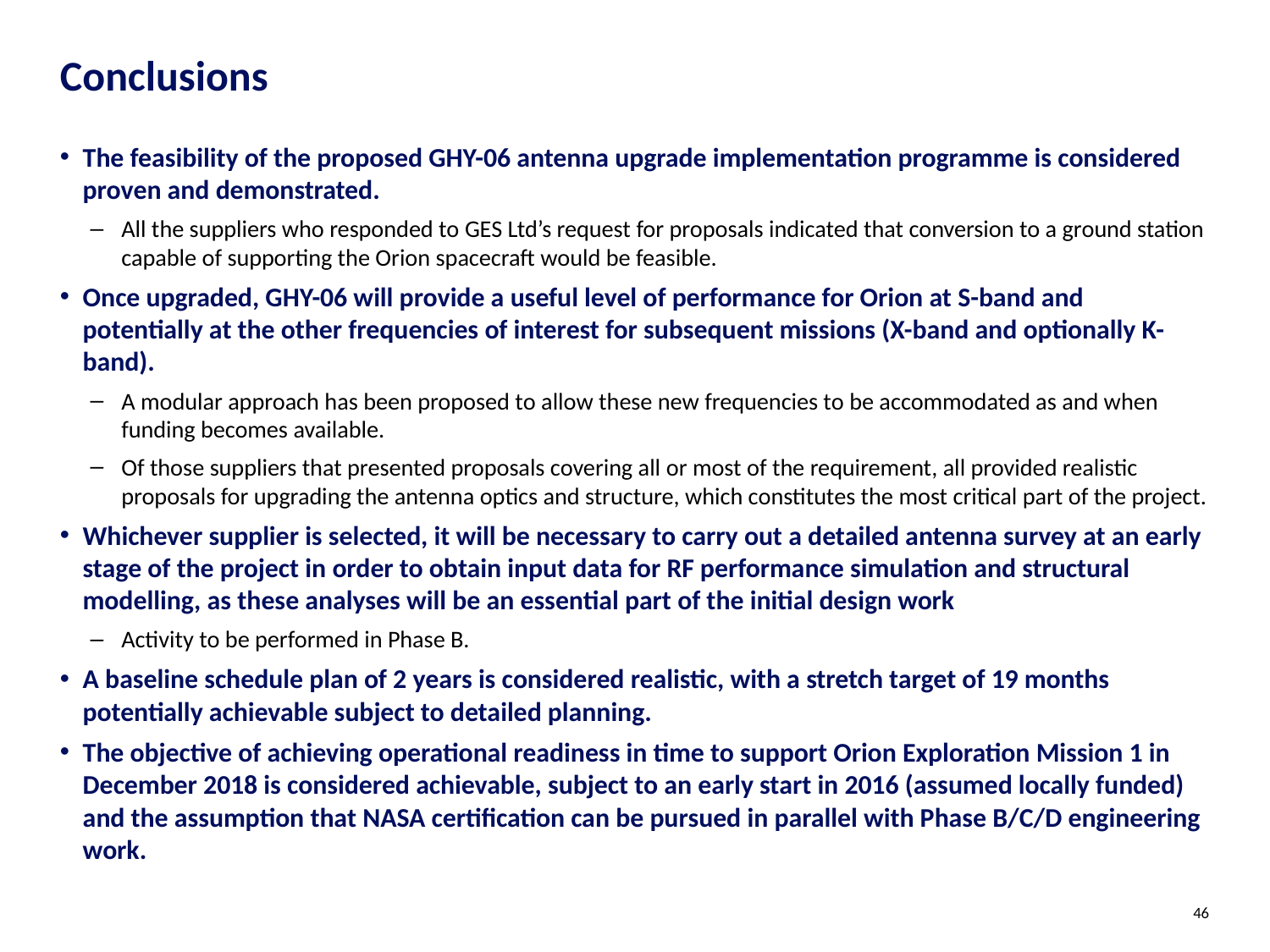

# Conclusions
The feasibility of the proposed GHY-06 antenna upgrade implementation programme is considered proven and demonstrated.
All the suppliers who responded to GES Ltd’s request for proposals indicated that conversion to a ground station capable of supporting the Orion spacecraft would be feasible.
Once upgraded, GHY-06 will provide a useful level of performance for Orion at S-band and potentially at the other frequencies of interest for subsequent missions (X-band and optionally K-band).
A modular approach has been proposed to allow these new frequencies to be accommodated as and when funding becomes available.
Of those suppliers that presented proposals covering all or most of the requirement, all provided realistic proposals for upgrading the antenna optics and structure, which constitutes the most critical part of the project.
Whichever supplier is selected, it will be necessary to carry out a detailed antenna survey at an early stage of the project in order to obtain input data for RF performance simulation and structural modelling, as these analyses will be an essential part of the initial design work
Activity to be performed in Phase B.
A baseline schedule plan of 2 years is considered realistic, with a stretch target of 19 months potentially achievable subject to detailed planning.
The objective of achieving operational readiness in time to support Orion Exploration Mission 1 in December 2018 is considered achievable, subject to an early start in 2016 (assumed locally funded) and the assumption that NASA certification can be pursued in parallel with Phase B/C/D engineering work.

46